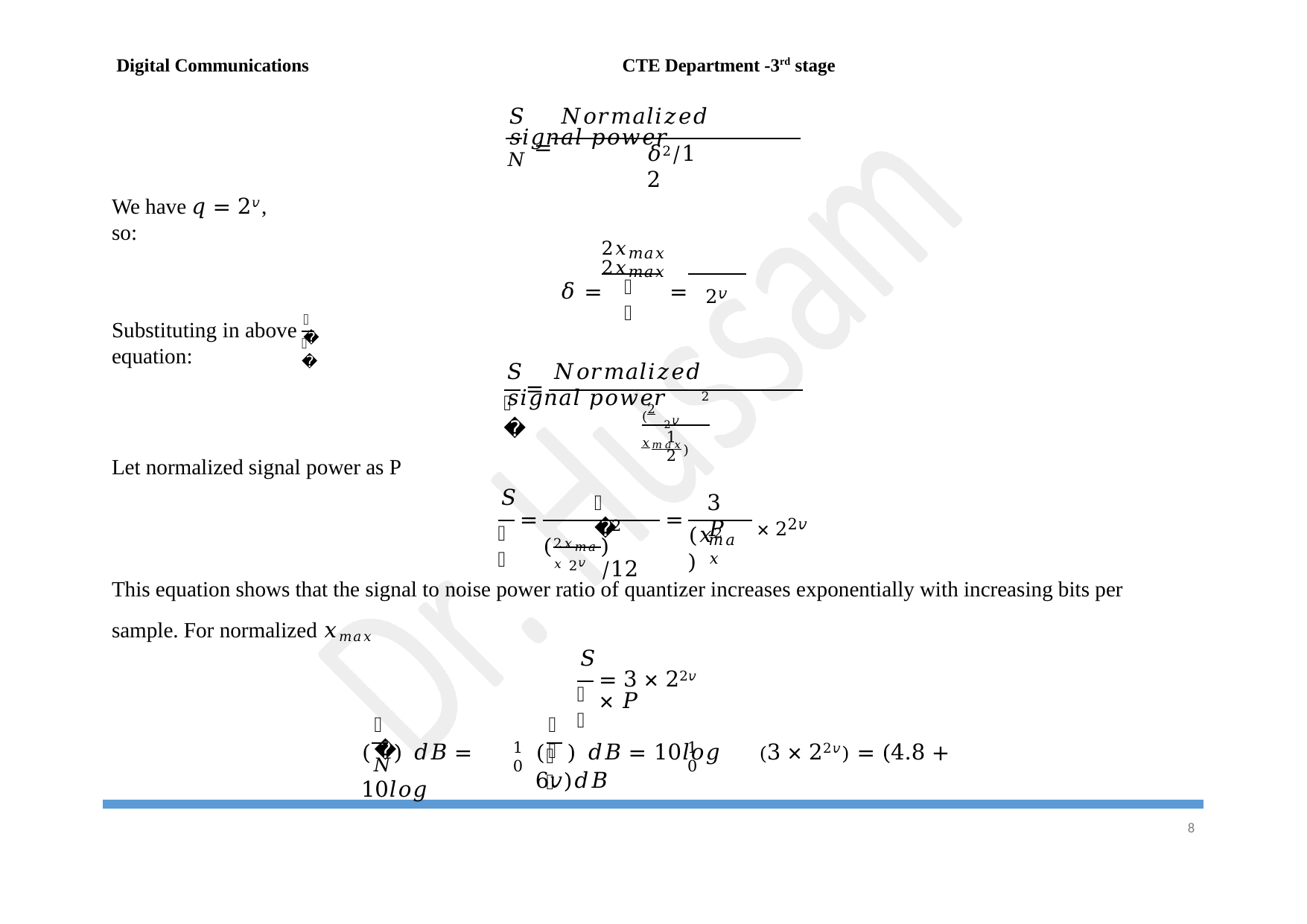

Digital Communications
CTE Department -3rd stage
𝑆	𝑁𝑜𝑟𝑚𝑎𝑙𝑖𝑧𝑒𝑑 𝑠𝑖𝑔𝑛𝑎𝑙 𝑝𝑜𝑤𝑒𝑟
𝑁 =
𝛿2/12

We have 𝑞 = 2𝑣, so:
2𝑥𝑚𝑎𝑥	2𝑥𝑚𝑎𝑥
𝛿 =	=
2𝑣
𝑞

𝑆
Substituting in above	equation:

𝑁
𝑆	𝑁𝑜𝑟𝑚𝑎𝑙𝑖𝑧𝑒𝑑 𝑠𝑖𝑔𝑛𝑎𝑙 𝑝𝑜𝑤𝑒𝑟
=
2
𝑁
(2 𝑥𝑚𝑎𝑥)

2𝑣

12
Let normalized signal power as P
𝑃
3𝑃
𝑆
=
× 22𝑣
=
2
) /12
(𝑥2	)
𝑁

2𝑥𝑚𝑎𝑥
𝑚𝑎𝑥
(
2𝑣

This equation shows that the signal to noise power ratio of quantizer increases exponentially with increasing bits per  sample. For normalized 𝑥𝑚𝑎𝑥
𝑆
= 3 × 22𝑣 × 𝑃
𝑁

𝑆
𝑆
(𝑁) 𝑑𝐵 = 10𝑙𝑜𝑔
(	) 𝑑𝐵 = 10𝑙𝑜𝑔	(3 × 22𝑣) = (4.8 + 6𝑣)𝑑𝐵
10
10
𝑁

8